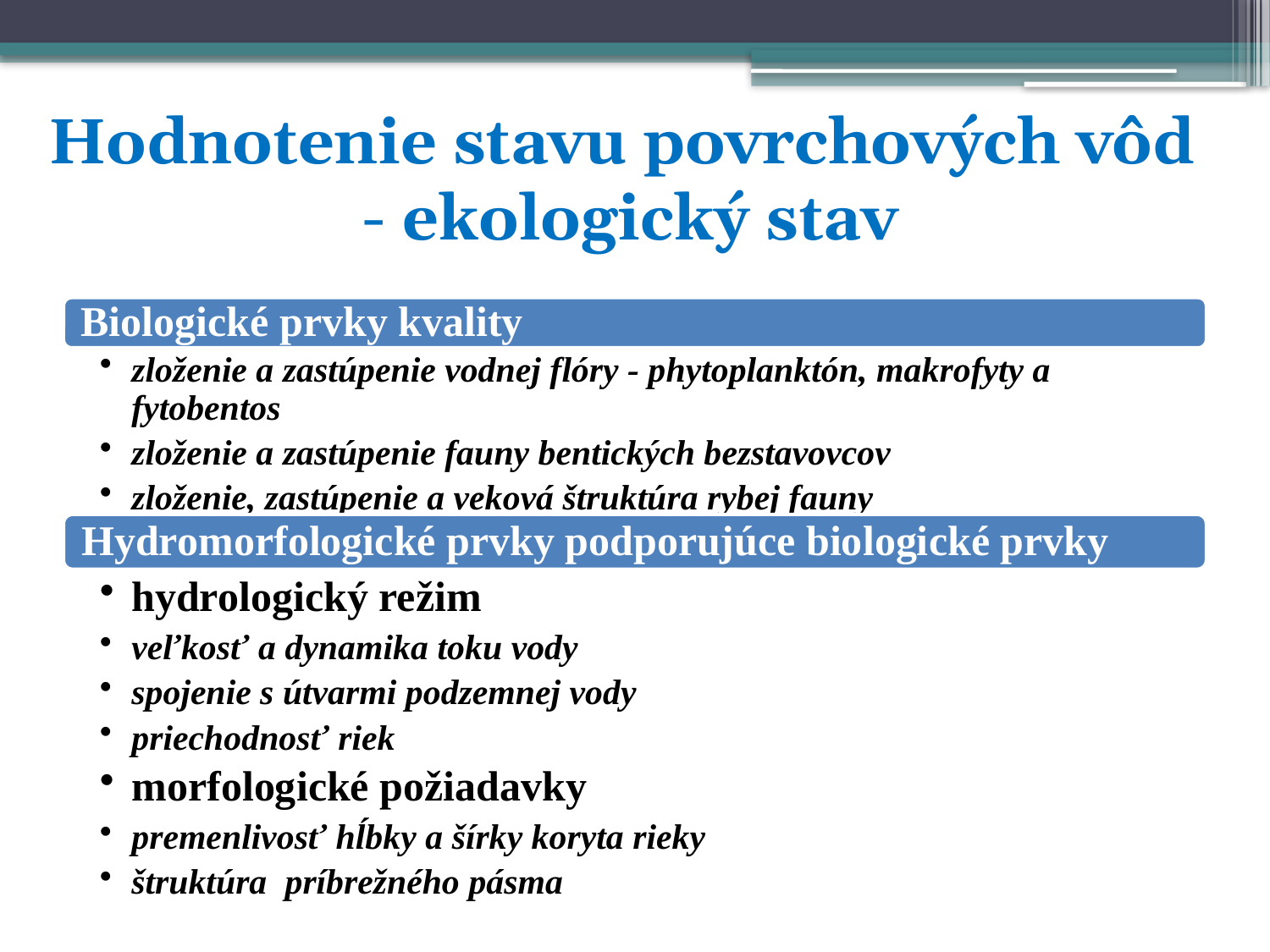

# Hodnotenie stavu povrchových vôd - ekologický stav
Biologické prvky kvality
zloženie a zastúpenie vodnej flóry - phytoplanktón, makrofyty a fytobentos
zloženie a zastúpenie fauny bentických bezstavovcov
zloženie, zastúpenie a veková štruktúra rybej fauny
Hydromorfologické prvky podporujúce biologické prvky

hydrologický režim
veľkosť a dynamika toku vody
spojenie s útvarmi podzemnej vody
priechodnosť riek
morfologické požiadavky
premenlivosť hĺbky a šírky koryta rieky
štruktúra  príbrežného pásma